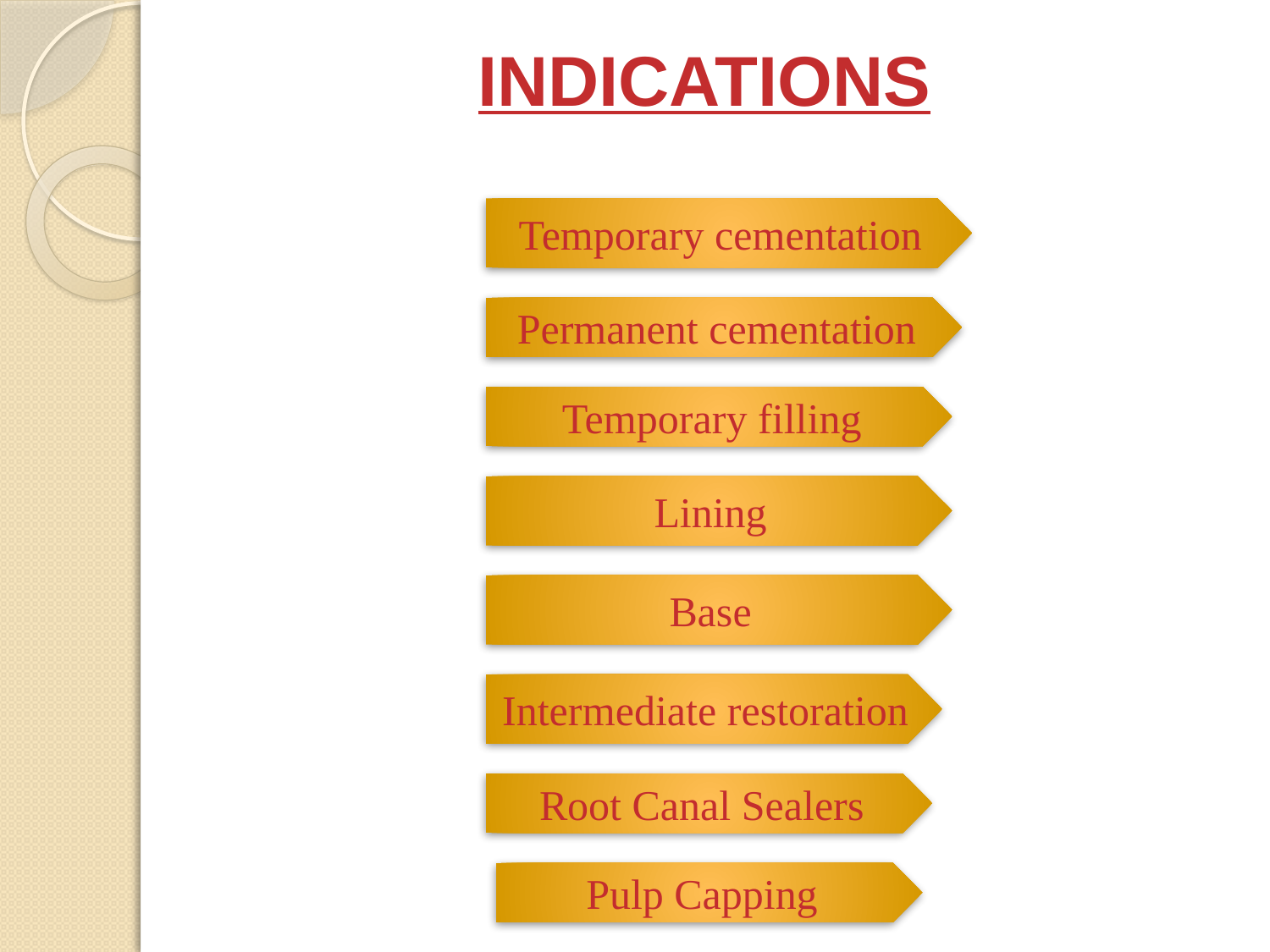

INDICATIONS

Temporary cementation
Permanent cementation
Temporary filling
Lining
Base
Intermediate restoration
Root Canal Sealers
Pulp Capping